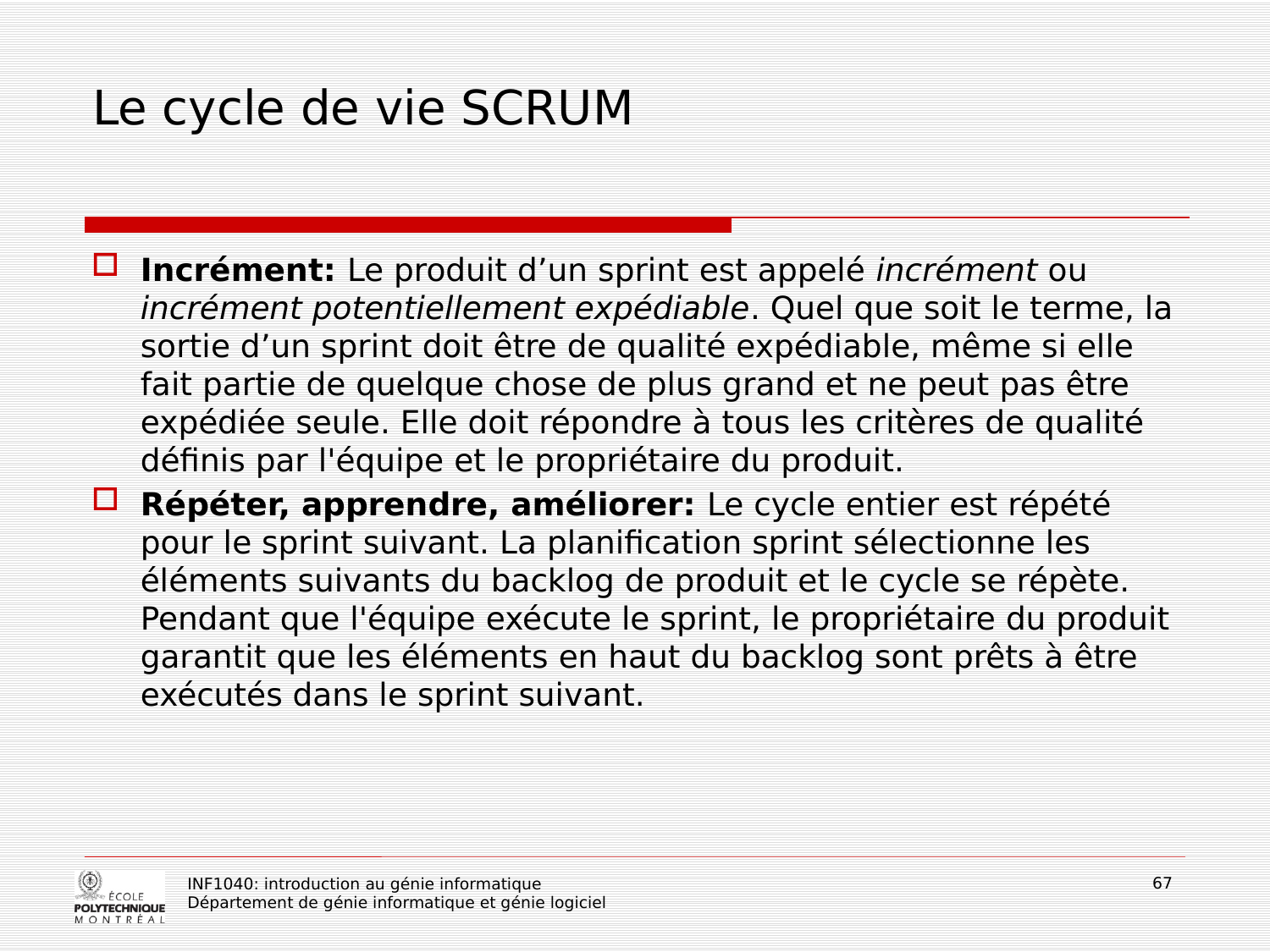

# Le cycle de vie SCRUM
Incrément: Le produit d’un sprint est appelé incrément ou incrément potentiellement expédiable. Quel que soit le terme, la sortie d’un sprint doit être de qualité expédiable, même si elle fait partie de quelque chose de plus grand et ne peut pas être expédiée seule. Elle doit répondre à tous les critères de qualité définis par l'équipe et le propriétaire du produit.
Répéter, apprendre, améliorer: Le cycle entier est répété pour le sprint suivant. La planification sprint sélectionne les éléments suivants du backlog de produit et le cycle se répète. Pendant que l'équipe exécute le sprint, le propriétaire du produit garantit que les éléments en haut du backlog sont prêts à être exécutés dans le sprint suivant.

67
INF1040: introduction au génie informatique
Département de génie informatique et génie logiciel